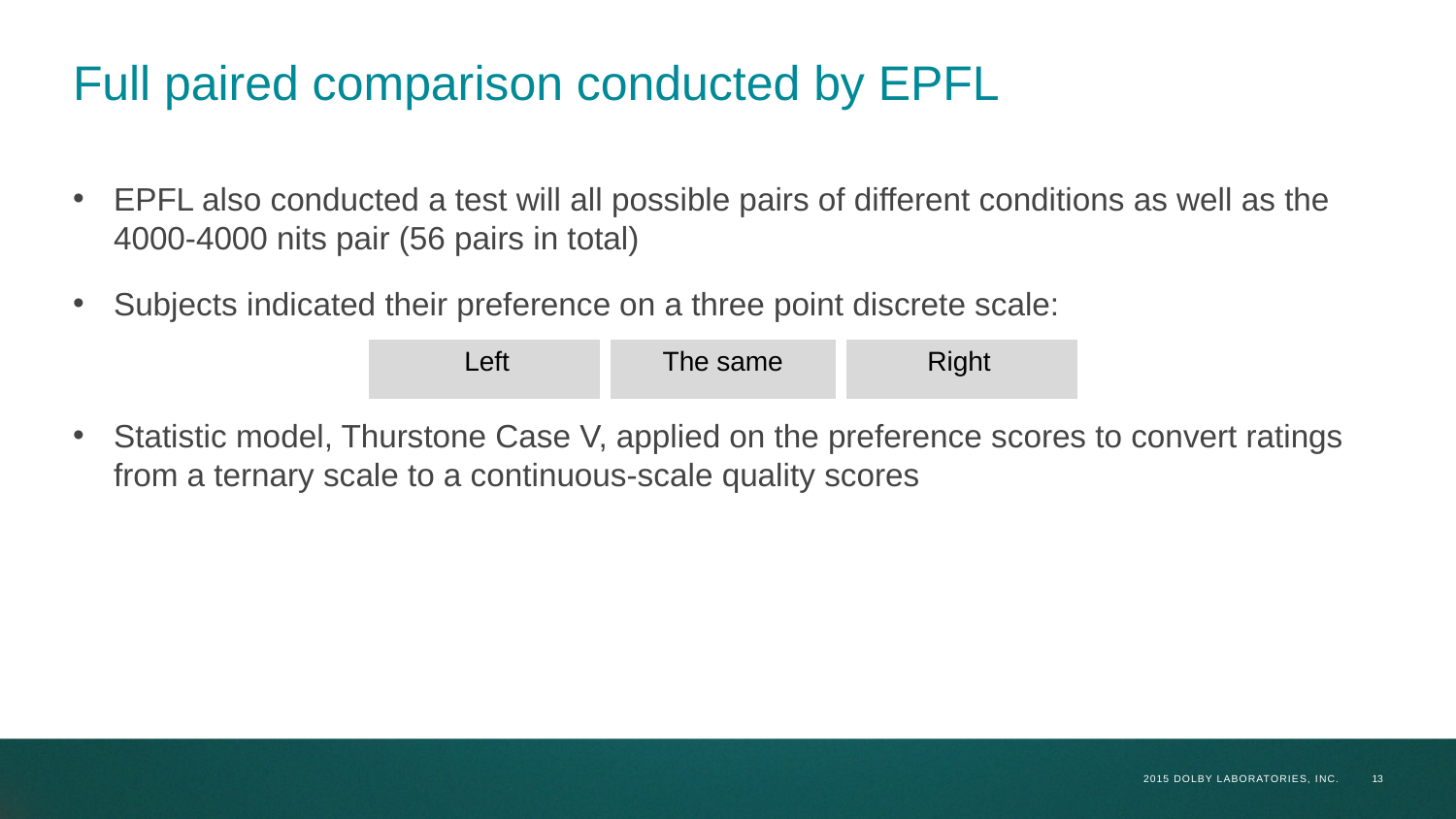

# Full paired comparison conducted by EPFL
EPFL also conducted a test will all possible pairs of different conditions as well as the 4000-4000 nits pair (56 pairs in total)
Subjects indicated their preference on a three point discrete scale:

Statistic model, Thurstone Case V, applied on the preference scores to convert ratings from a ternary scale to a continuous-scale quality scores

| Left | The same | Right |
| --- | --- | --- |
13